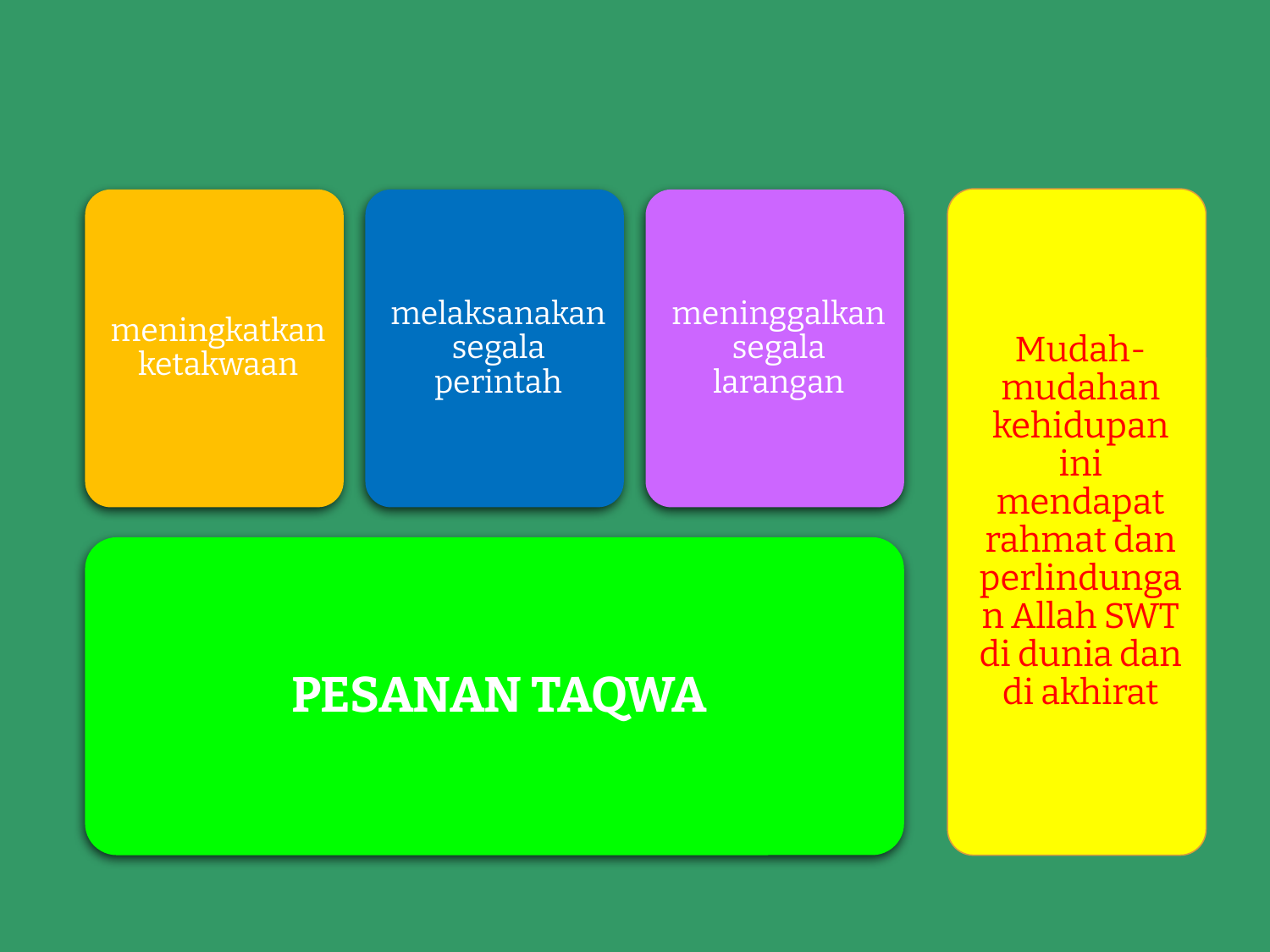

PESANAN TAQWA
meningkatkan ketakwaan
melaksanakan segala perintah
meninggalkan segala larangan
Mudah-mudahan kehidupan ini mendapat rahmat dan perlindungan Allah SWT di dunia dan di akhirat